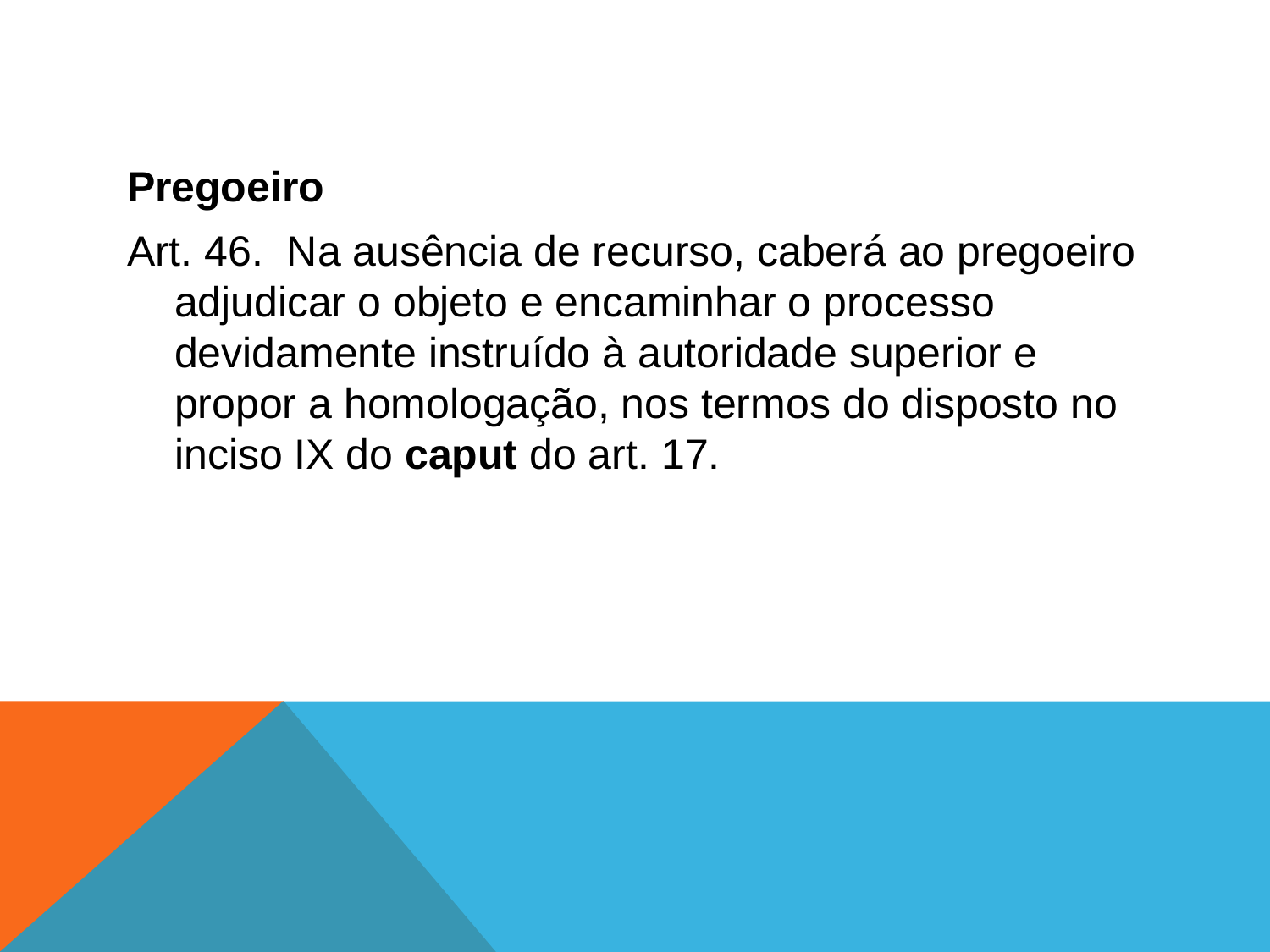

#
Pregoeiro
Art. 46.  Na ausência de recurso, caberá ao pregoeiro adjudicar o objeto e encaminhar o processo devidamente instruído à autoridade superior e propor a homologação, nos termos do disposto no inciso IX do caput do art. 17.